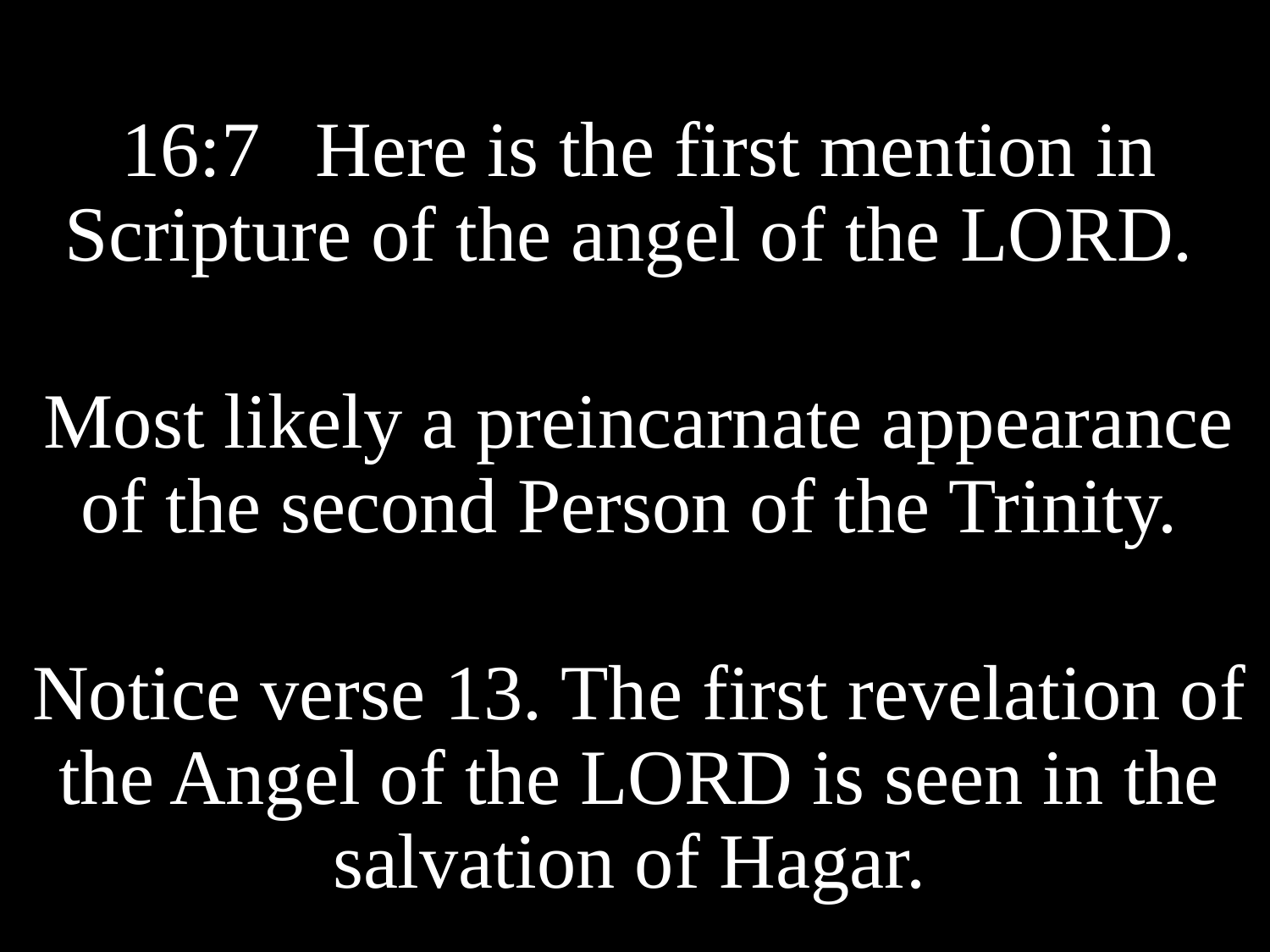

16:7	Here is the first mention in Scripture of the angel of the LORD.

Most likely a preincarnate appearance of the second Person of the Trinity.

Notice verse 13. The first revelation of the Angel of the LORD is seen in the salvation of Hagar.